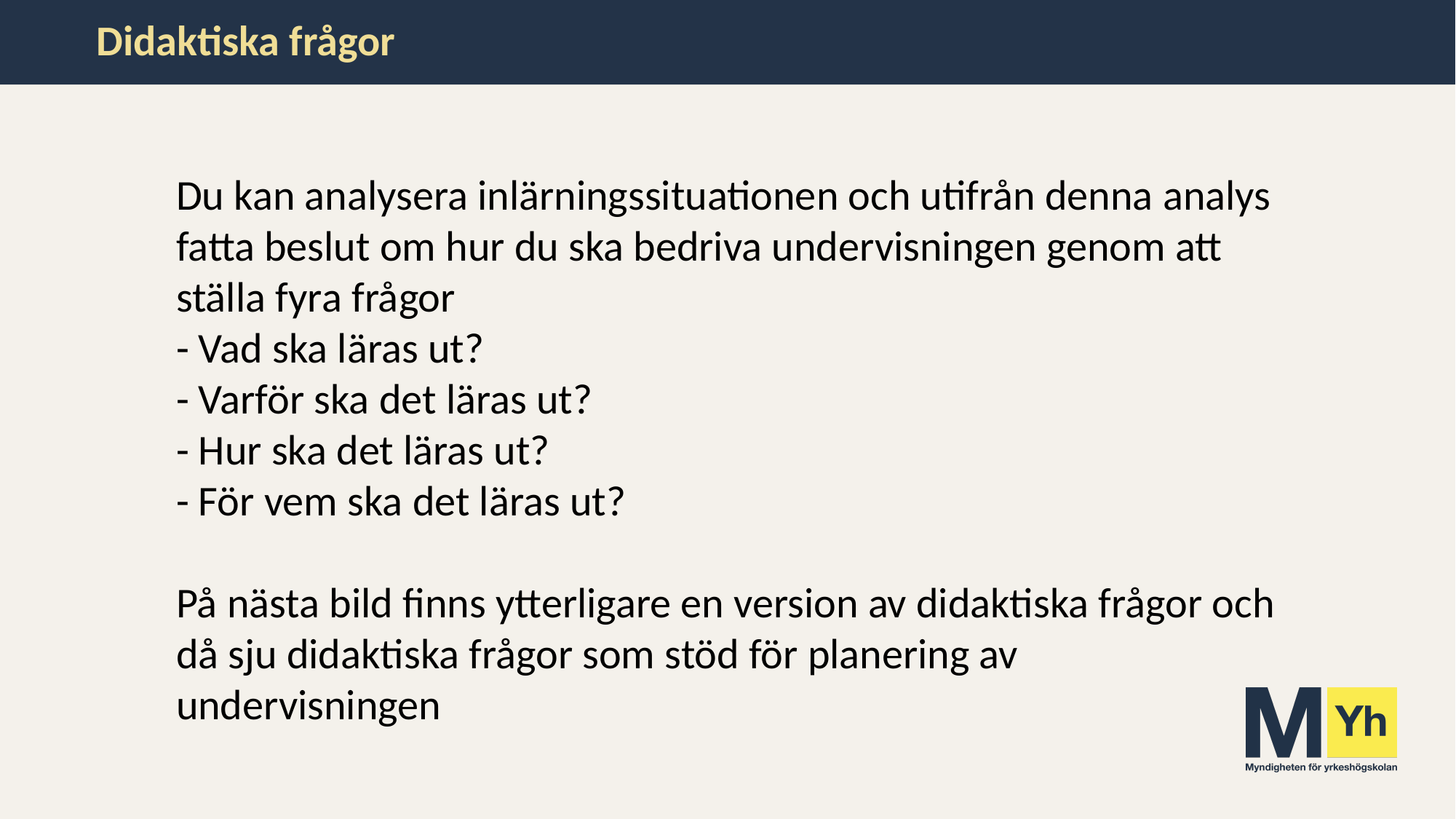

# Didaktiska frågor
Du kan analysera inlärningssituationen och utifrån denna analys fatta beslut om hur du ska bedriva undervisningen genom att ställa fyra frågor
- Vad ska läras ut?
- Varför ska det läras ut?
- Hur ska det läras ut?
- För vem ska det läras ut?
På nästa bild finns ytterligare en version av didaktiska frågor och då sju didaktiska frågor som stöd för planering av undervisningen